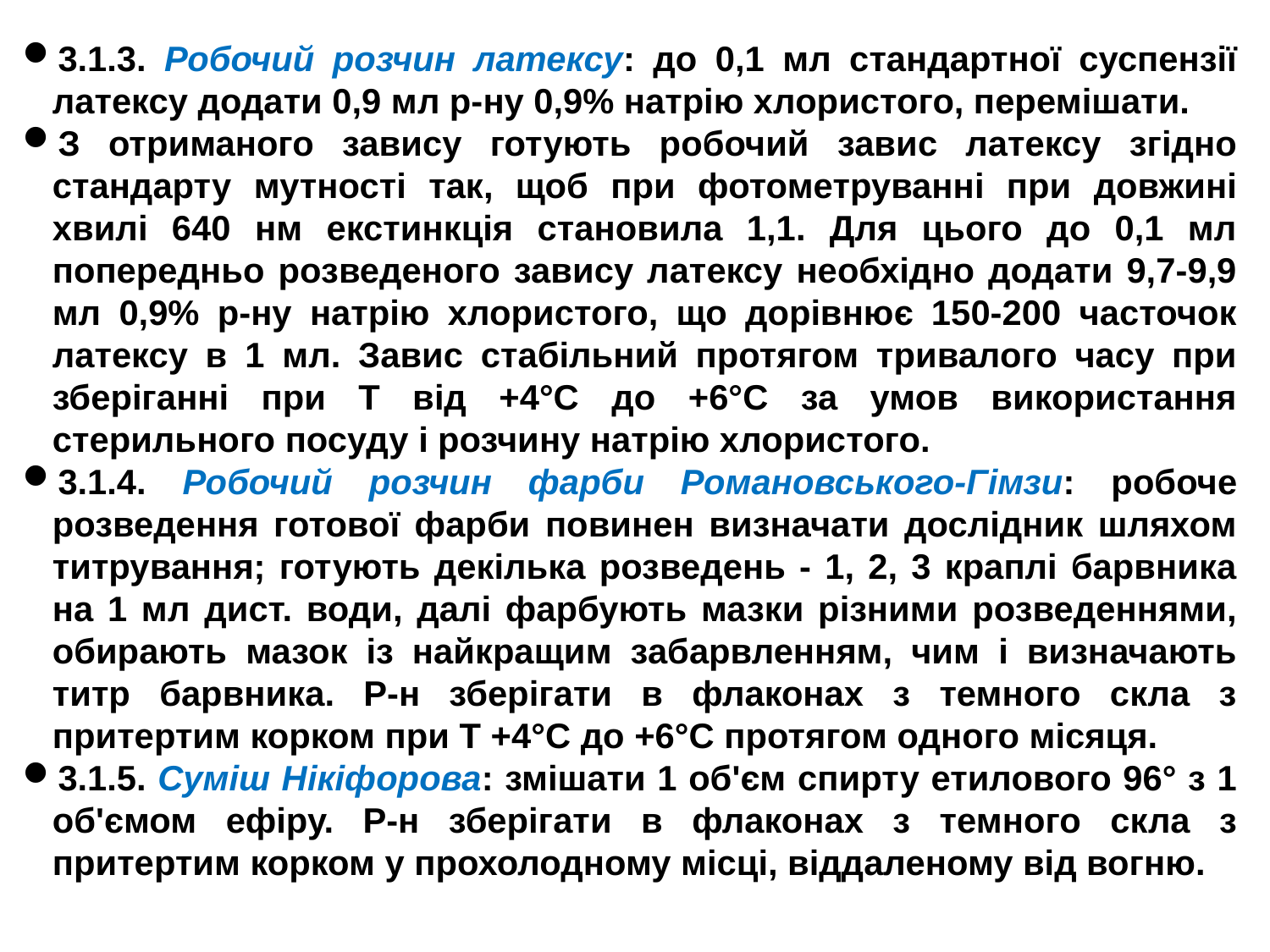

3.1.3. Робочий розчин латексу: до 0,1 мл стандартної суспензії латексу додати 0,9 мл р-ну 0,9% натрію хлористого, перемішати.
З отриманого завису готують робочий завис латексу згідно стандарту мутності так, щоб при фотометруванні при довжині хвилі 640 нм екстинкція становила 1,1. Для цього до 0,1 мл попередньо розведеного завису латексу необхідно додати 9,7-9,9 мл 0,9% р-ну натрію хлористого, що дорівнює 150-200 часточок латексу в 1 мл. Завис стабільний протягом тривалого часу при зберіганні при Т від +4°С до +6°С за умов використання стерильного посуду і розчину натрію хлористого.
3.1.4. Робочий розчин фарби Романовського-Гімзи: робоче розведення готової фарби повинен визначати дослідник шляхом титрування; готують декілька розведень - 1, 2, 3 краплі барвника на 1 мл дист. води, далі фарбують мазки різними розведеннями, обирають мазок із найкращим забарвленням, чим і визначають титр барвника. Р-н зберігати в флаконах з темного скла з притертим корком при Т +4°С до +6°С протягом одного місяця.
3.1.5. Суміш Нікіфорова: змішати 1 об'єм спирту етилового 96° з 1 об'ємом ефіру. Р-н зберігати в флаконах з темного скла з притертим корком у прохолодному місці, віддаленому від вогню.